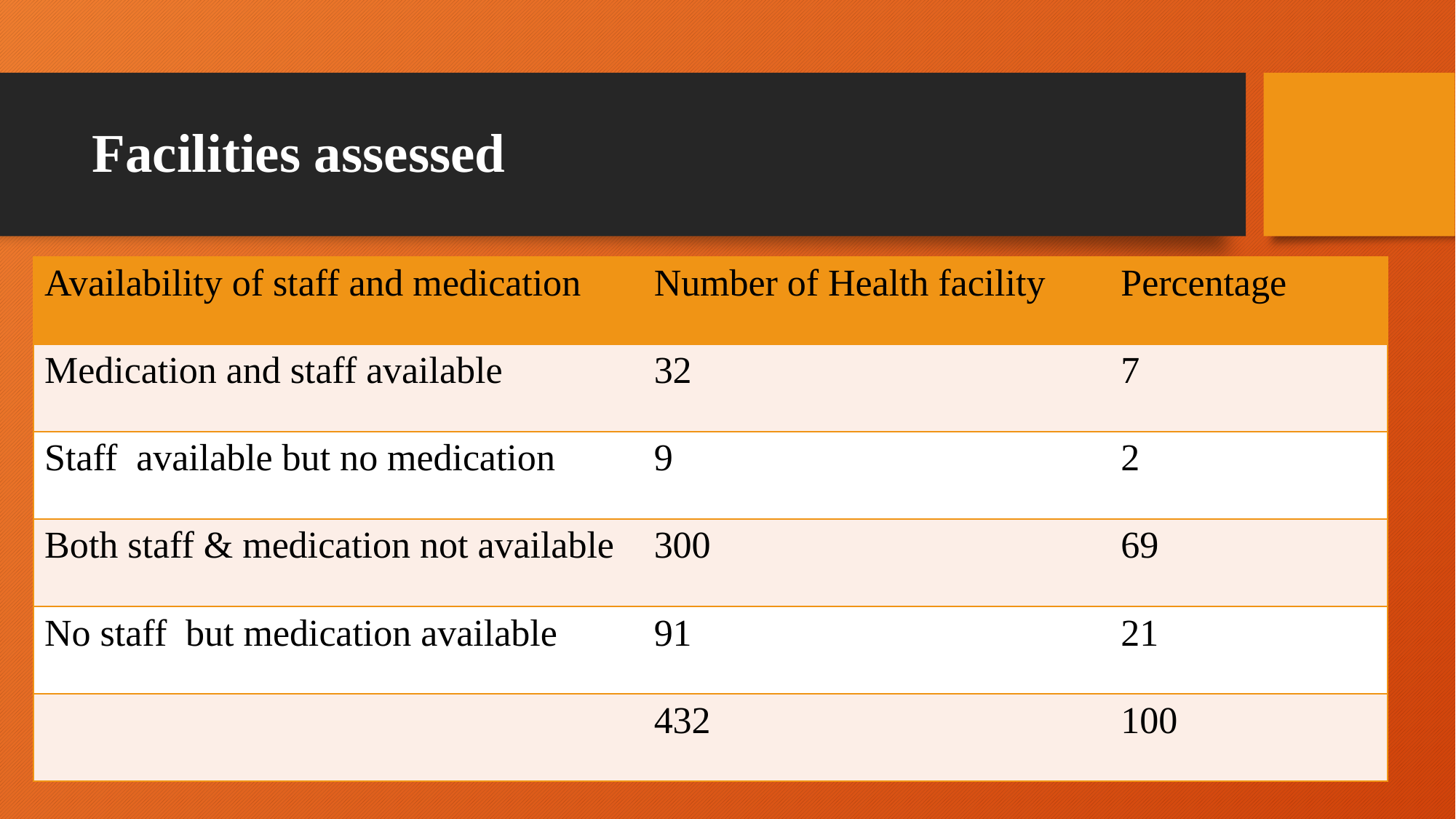

# Facilities assessed
| Availability of staff and medication | Number of Health facility | Percentage |
| --- | --- | --- |
| Medication and staff available | 32 | 7 |
| Staff available but no medication | 9 | 2 |
| Both staff & medication not available | 300 | 69 |
| No staff but medication available | 91 | 21 |
|  | 432 | 100 |